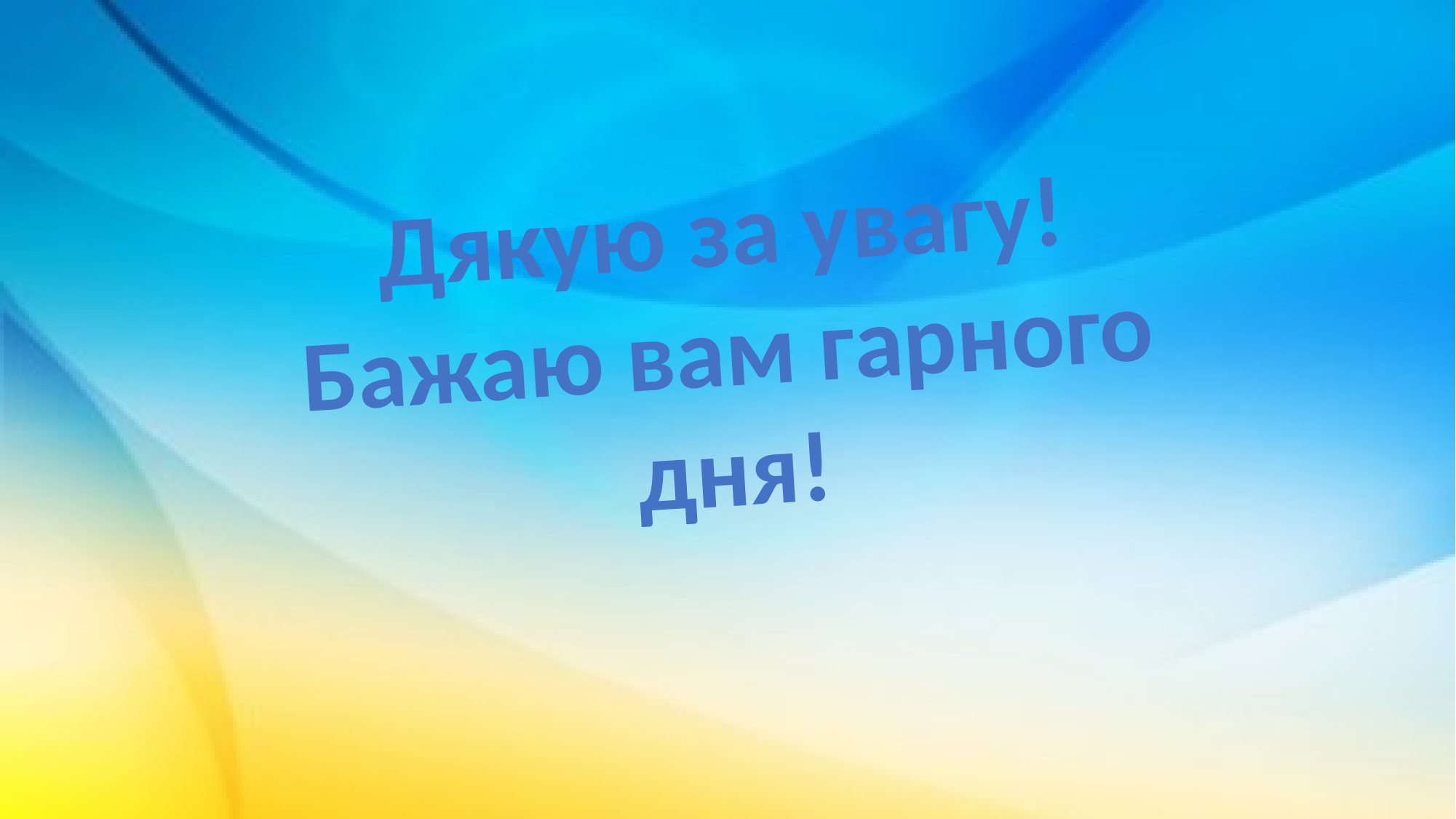

Дякую за увагу!
Бажаю вам гарного
дня!